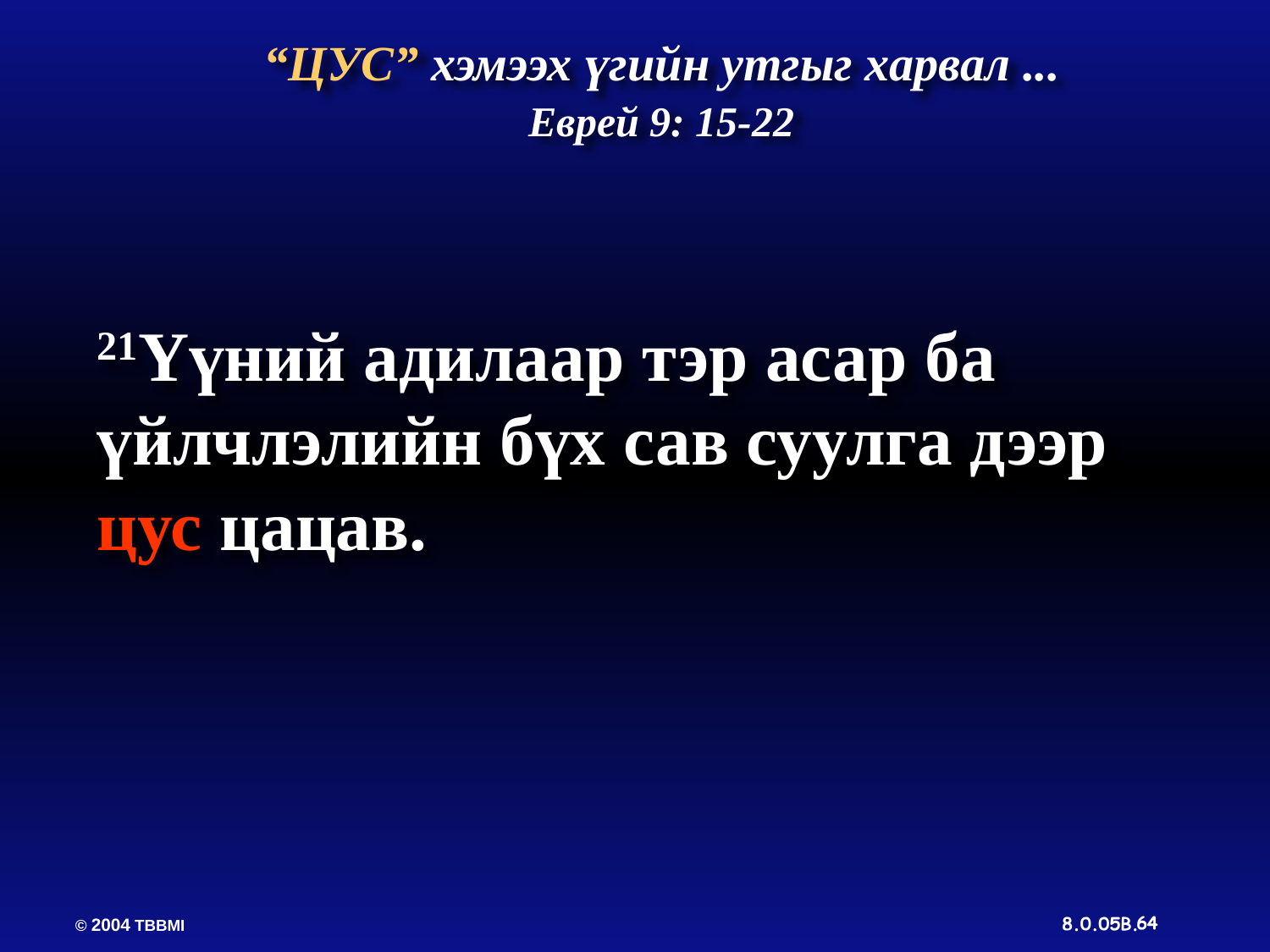

“ЦУС” хэмээх үгийн утгыг харвал ...
Еврей 9: 15-22

21Үүний адилаар тэр асар ба үйлчлэлийн бүх сав суулга дээр цус цацав.

64